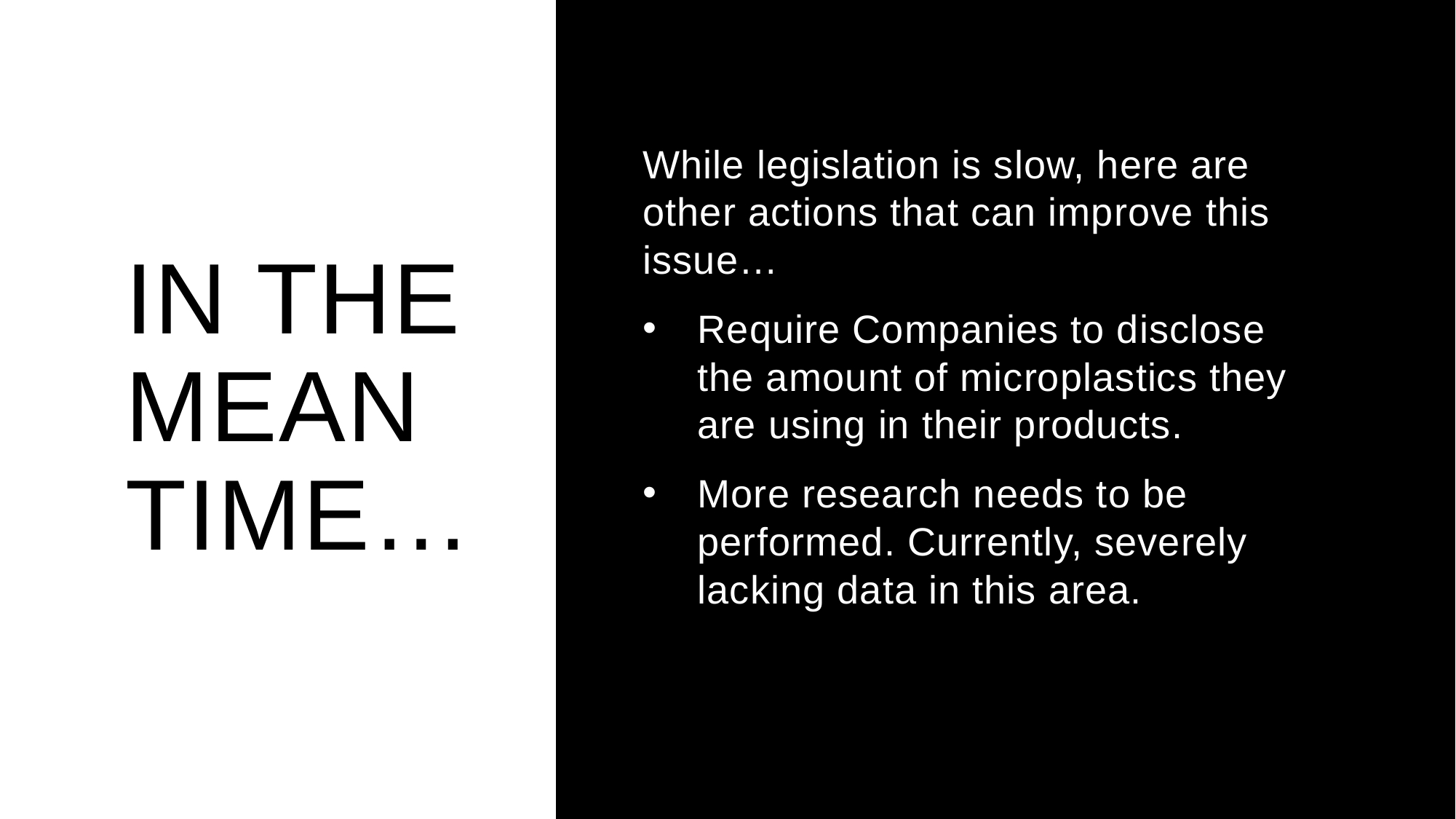

# In the Mean Time…
While legislation is slow, here are other actions that can improve this issue…
Require Companies to disclose the amount of microplastics they are using in their products.
More research needs to be performed. Currently, severely lacking data in this area.